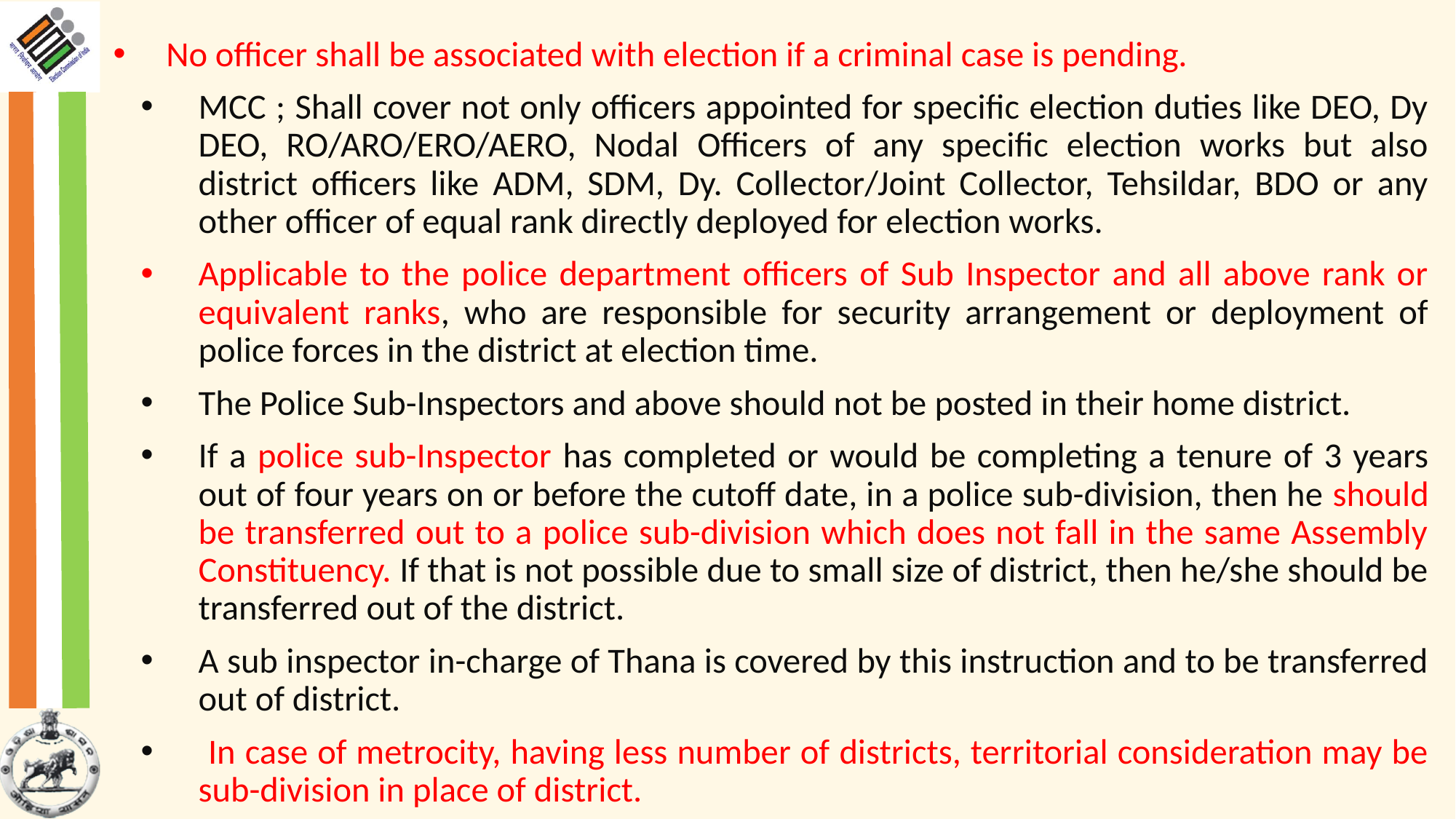

No officer shall be associated with election if a criminal case is pending.
MCC ; Shall cover not only officers appointed for specific election duties like DEO, Dy DEO, RO/ARO/ERO/AERO, Nodal Officers of any specific election works but also district officers like ADM, SDM, Dy. Collector/Joint Collector, Tehsildar, BDO or any other officer of equal rank directly deployed for election works.
Applicable to the police department officers of Sub Inspector and all above rank or equivalent ranks, who are responsible for security arrangement or deployment of police forces in the district at election time.
The Police Sub-Inspectors and above should not be posted in their home district.
If a police sub-Inspector has completed or would be completing a tenure of 3 years out of four years on or before the cutoff date, in a police sub-division, then he should be transferred out to a police sub-division which does not fall in the same Assembly Constituency. If that is not possible due to small size of district, then he/she should be transferred out of the district.
A sub inspector in-charge of Thana is covered by this instruction and to be transferred out of district.
 In case of metrocity, having less number of districts, territorial consideration may be sub-division in place of district.